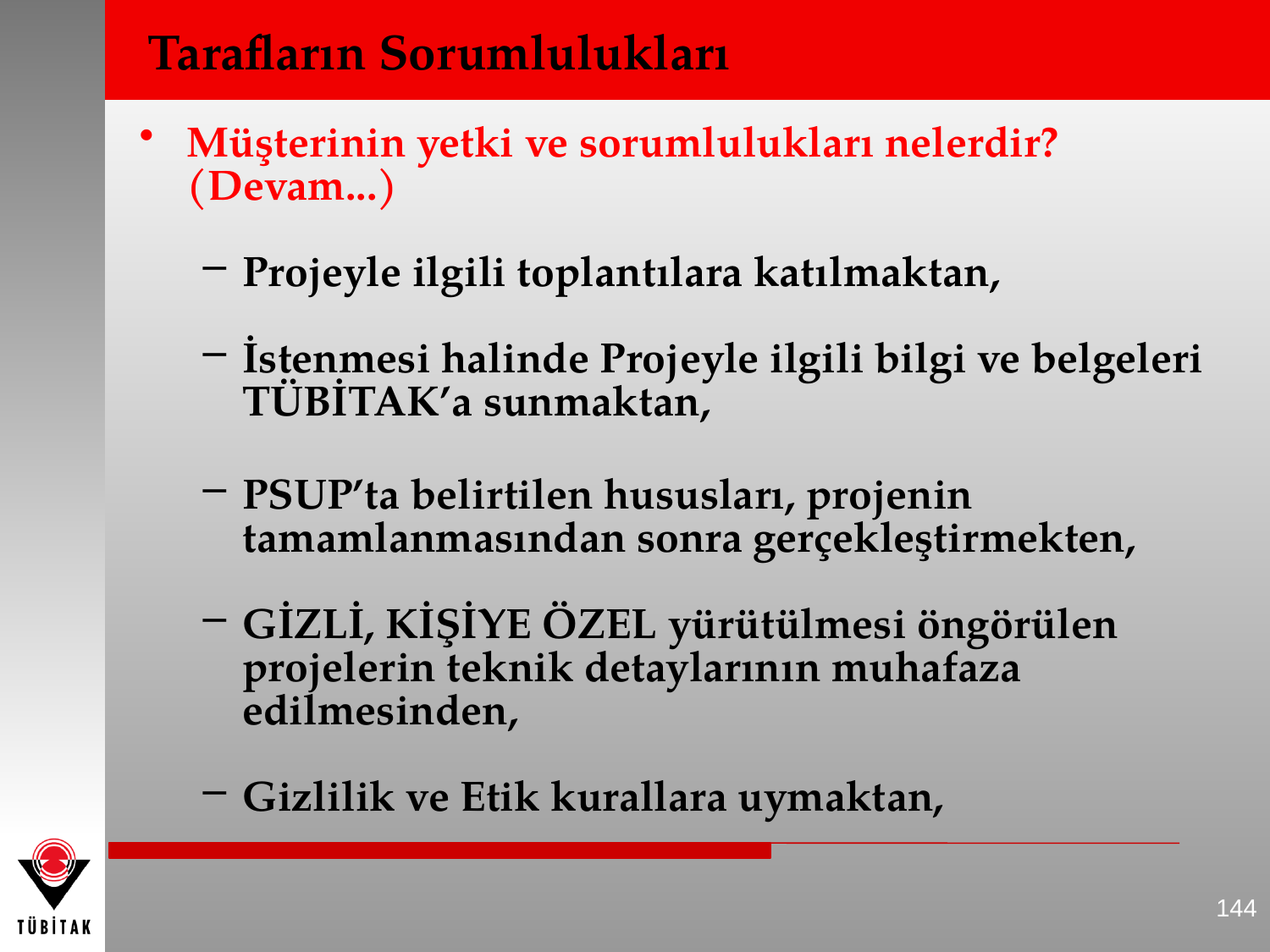

Tarafların Sorumlulukları
Müşterinin yetki ve sorumlulukları nelerdir?
	(Devam...)

Projeyle ilgili toplantılara katılmaktan,

İstenmesi halinde Projeyle ilgili bilgi ve belgeleri TÜBİTAK’a sunmaktan,

PSUP’ta belirtilen hususları, projenin tamamlanmasından sonra gerçekleştirmekten,

GİZLİ, KİŞİYE ÖZEL yürütülmesi öngörülen projelerin teknik detaylarının muhafaza edilmesinden,

Gizlilik ve Etik kurallara uymaktan,

144